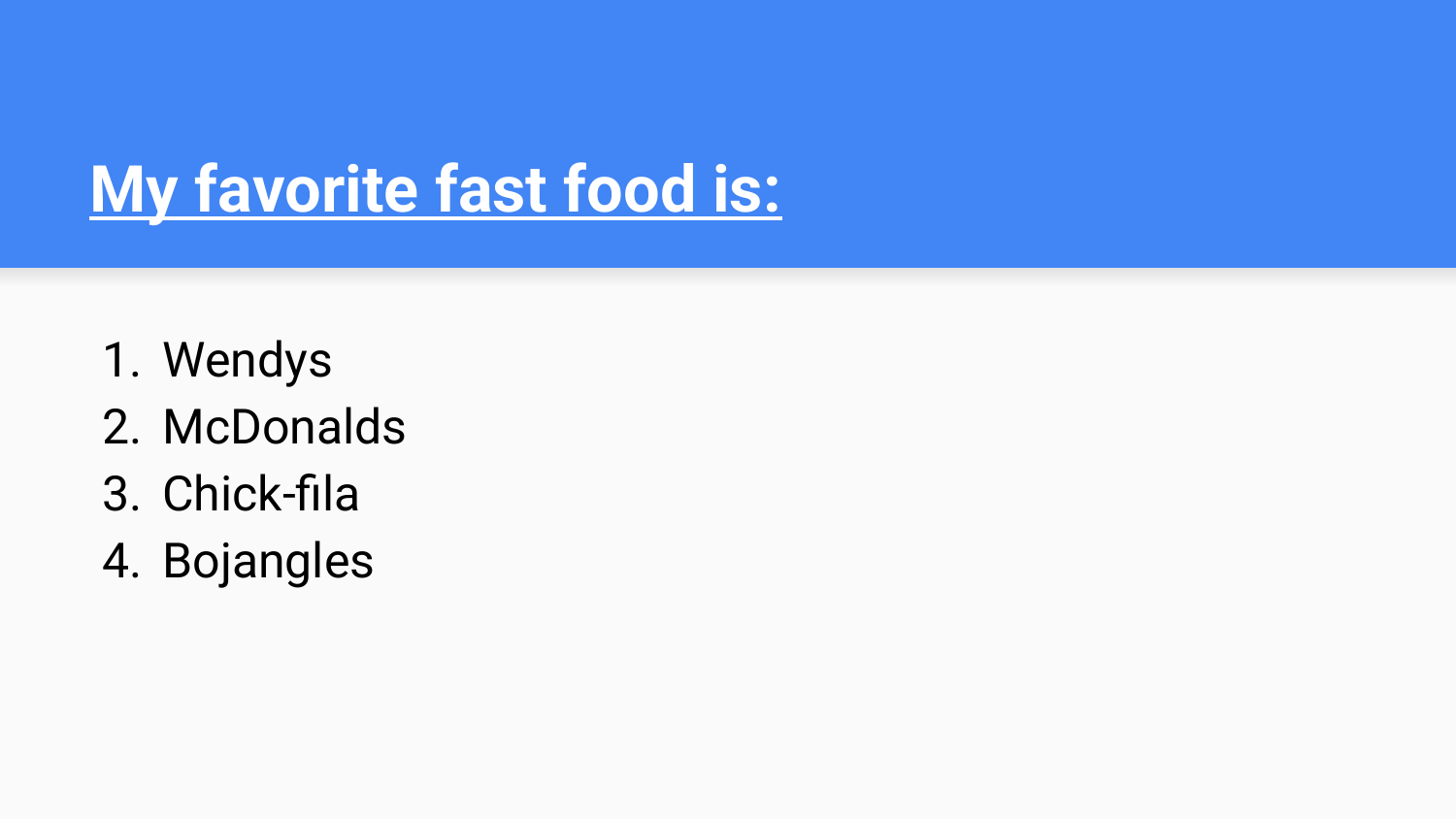

# My favorite fast food is:
Wendys
McDonalds
Chick-fila
Bojangles